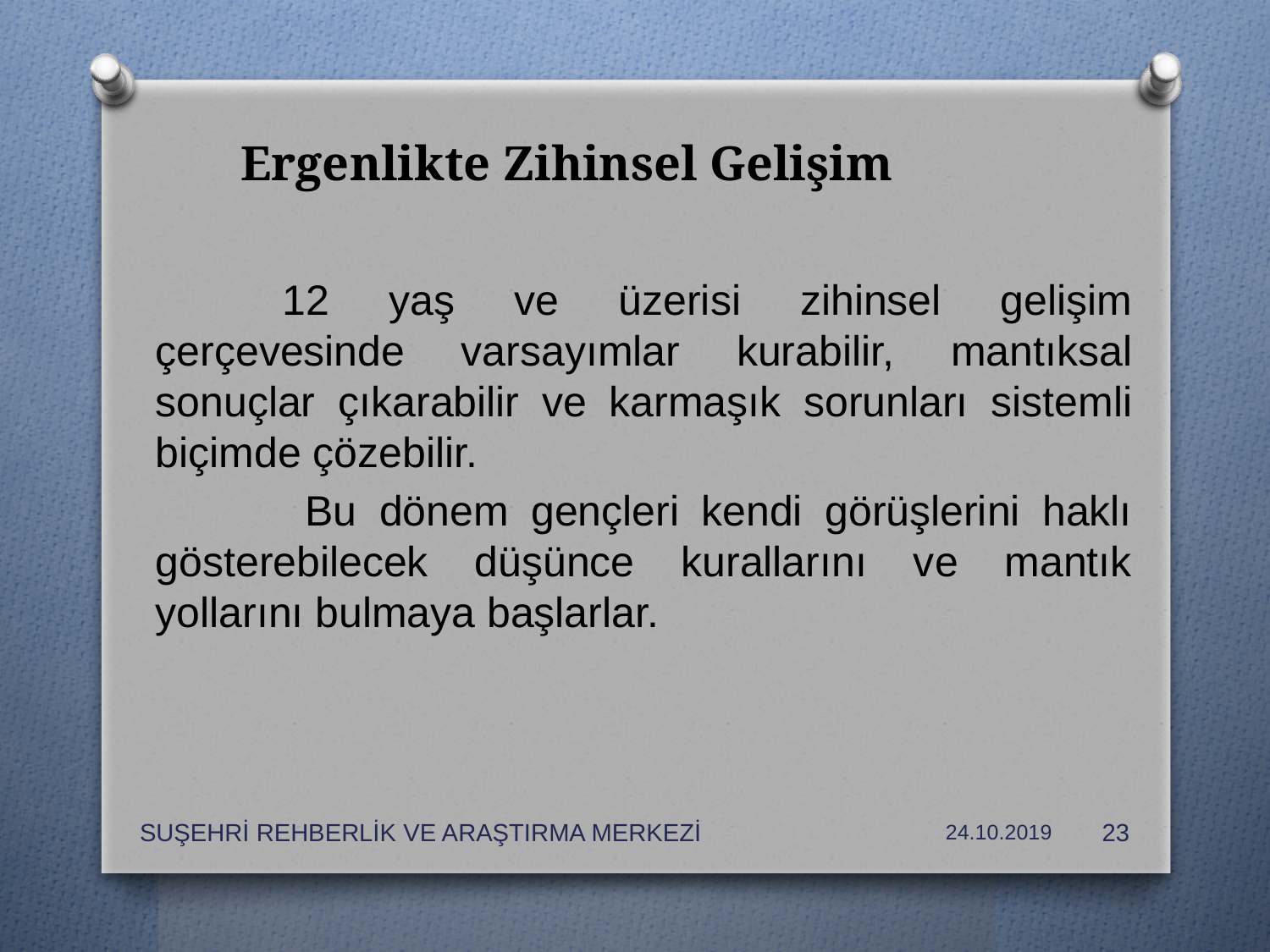

#
 Ergenlikte Zihinsel Gelişim
		12 yaş ve üzerisi zihinsel gelişim çerçevesinde varsayımlar kurabilir, mantıksal sonuçlar çıkarabilir ve karmaşık sorunları sistemli biçimde çözebilir.
		 Bu dönem gençleri kendi görüşlerini haklı gösterebilecek düşünce kurallarını ve mantık yollarını bulmaya başlarlar.
SUŞEHRİ REHBERLİK VE ARAŞTIRMA MERKEZİ
24.10.2019
23